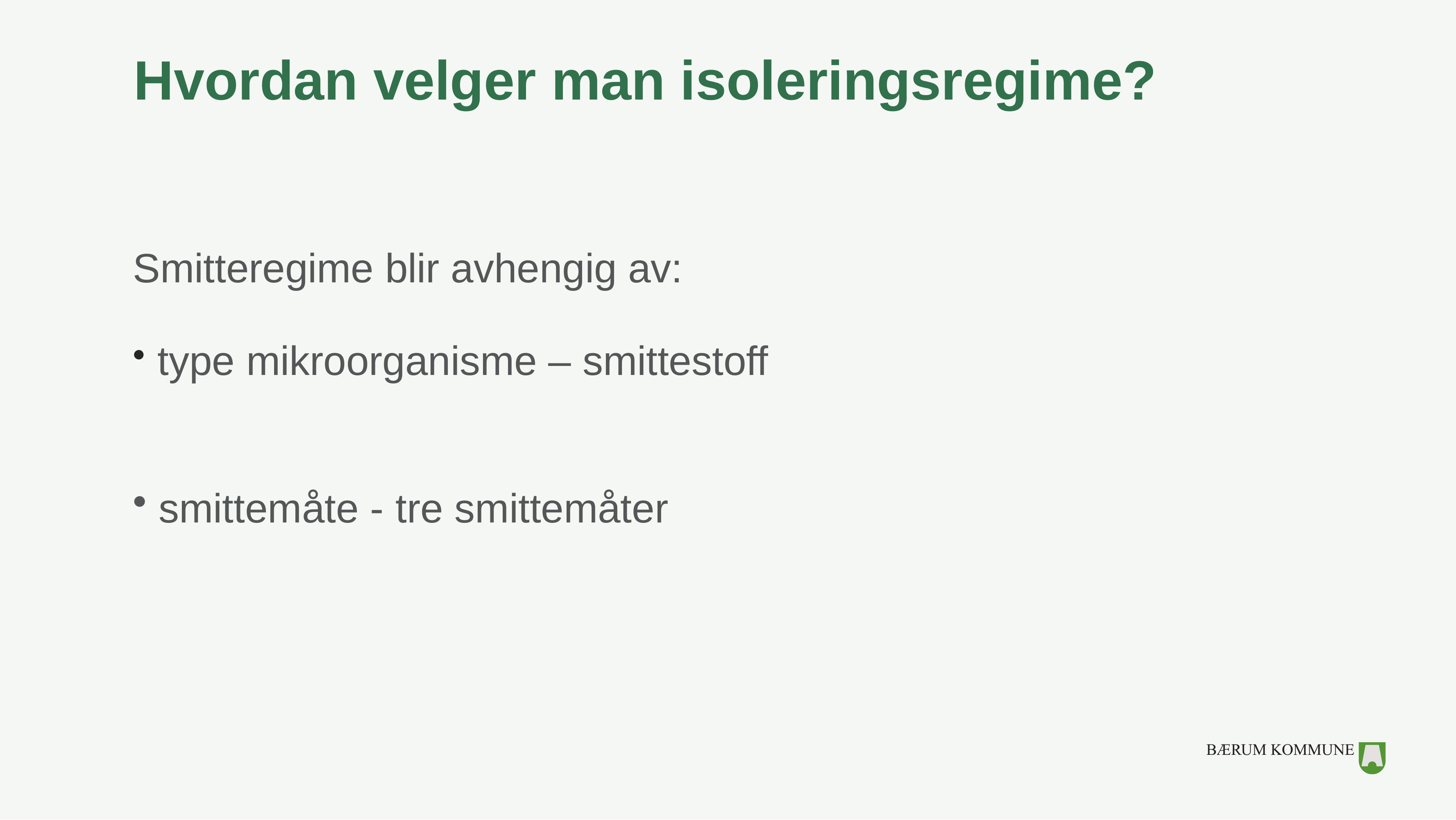

# Hvordan velger man isoleringsregime?
Smitteregime blir avhengig av:

 type mikroorganisme – smittestoff

 smittemåte - tre smittemåter